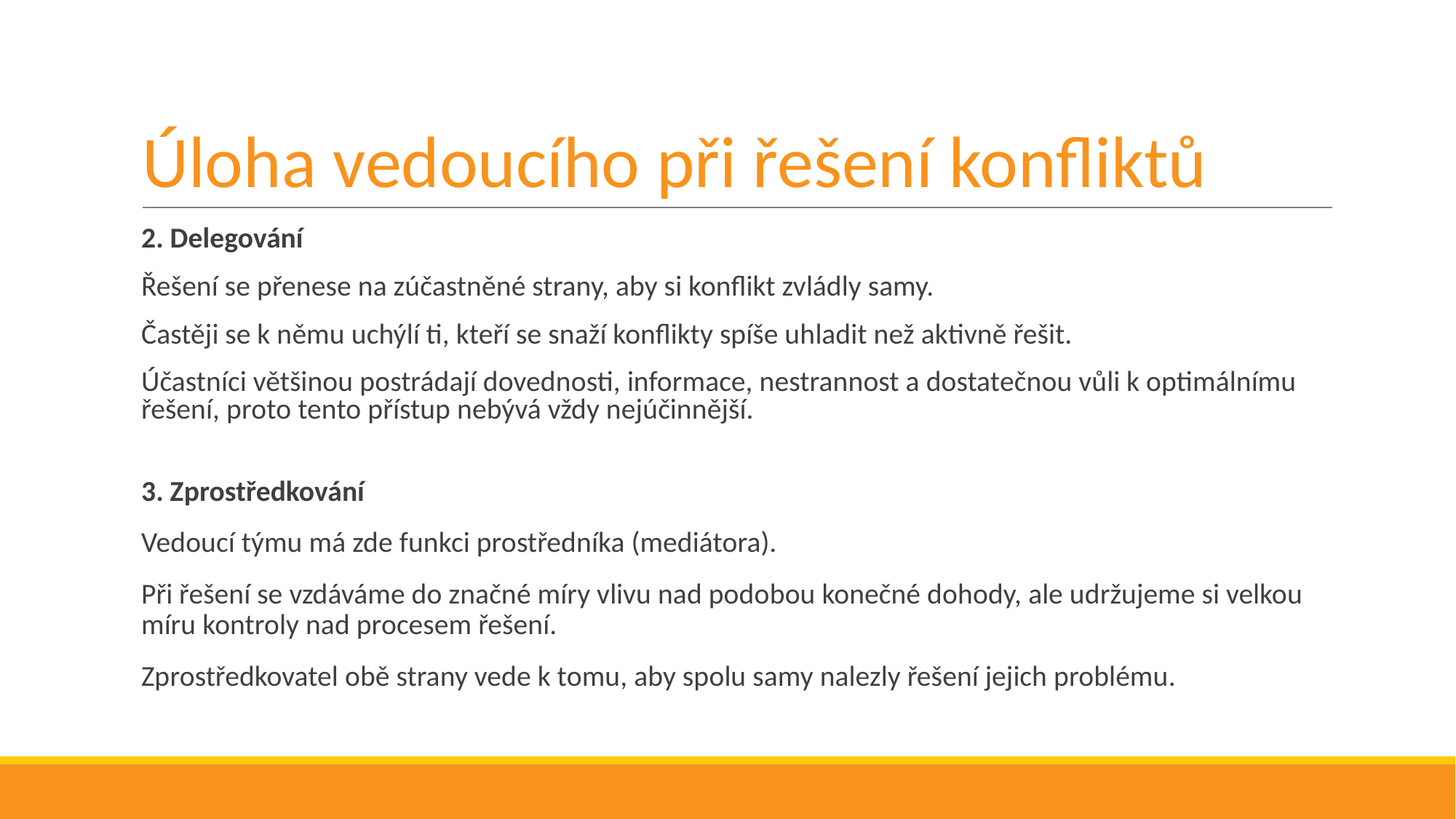

# Úloha vedoucího při řešení konfliktů
2. Delegování
Řešení se přenese na zúčastněné strany, aby si konflikt zvládly samy.
Častěji se k němu uchýlí ti, kteří se snaží konflikty spíše uhladit než aktivně řešit.
Účastníci většinou postrádají dovednosti, informace, nestrannost a dostatečnou vůli k optimálnímu řešení, proto tento přístup nebývá vždy nejúčinnější.

3. Zprostředkování
Vedoucí týmu má zde funkci prostředníka (mediátora).
Při řešení se vzdáváme do značné míry vlivu nad podobou konečné dohody, ale udržujeme si velkou míru kontroly nad procesem řešení.
Zprostředkovatel obě strany vede k tomu, aby spolu samy nalezly řešení jejich problému.